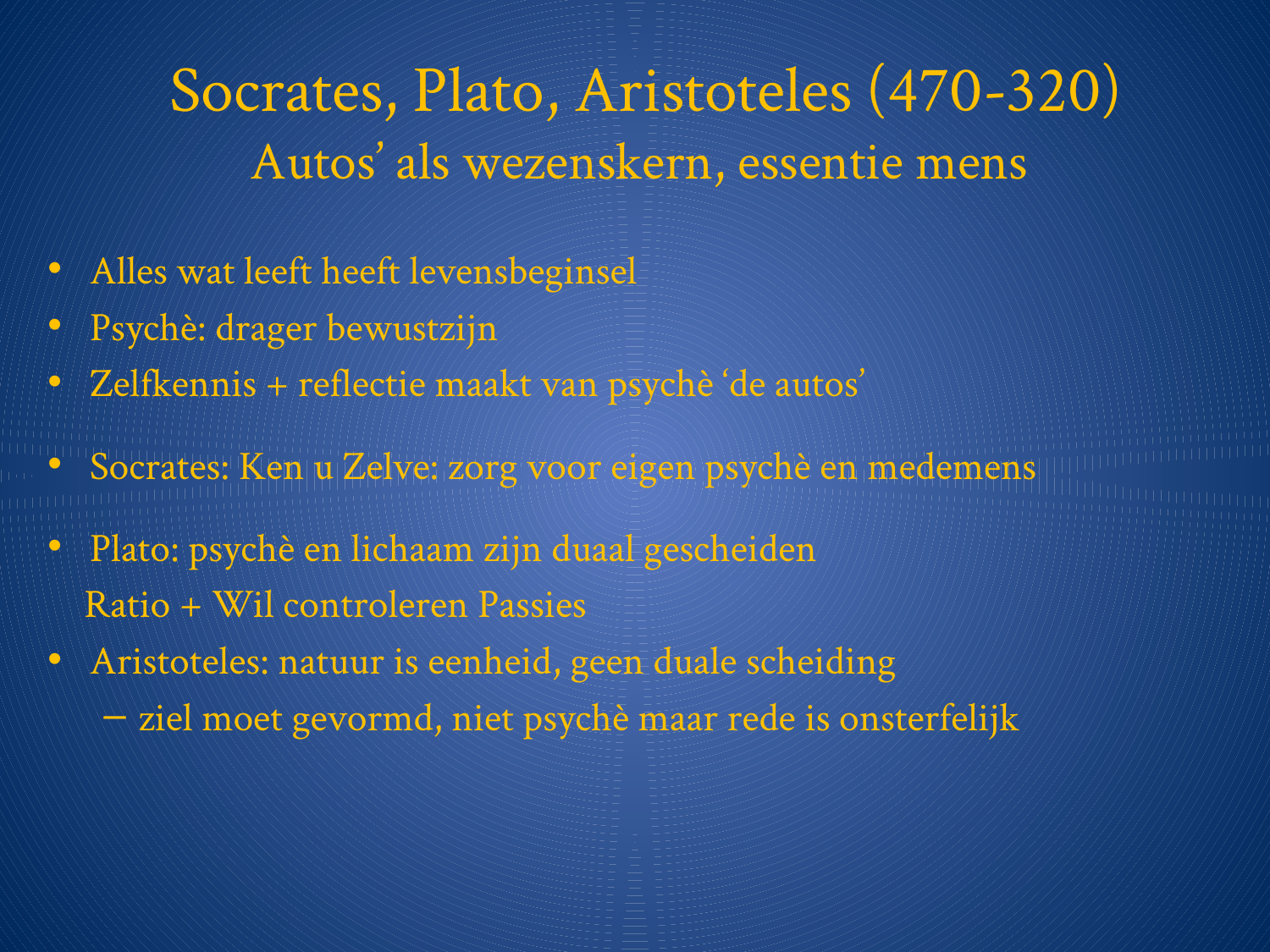

# Socrates, Plato, Aristoteles (470-320) Autos’ als wezenskern, essentie mens

Alles wat leeft heeft levensbeginsel
Psychè: drager bewustzijn
Zelfkennis + reflectie maakt van psychè ‘de autos’

Socrates: Ken u Zelve: zorg voor eigen psychè en medemens

Plato: psychè en lichaam zijn duaal gescheiden
    Ratio + Wil controleren Passies
Aristoteles: natuur is eenheid, geen duale scheiding
ziel moet gevormd, niet psychè maar rede is onsterfelijk